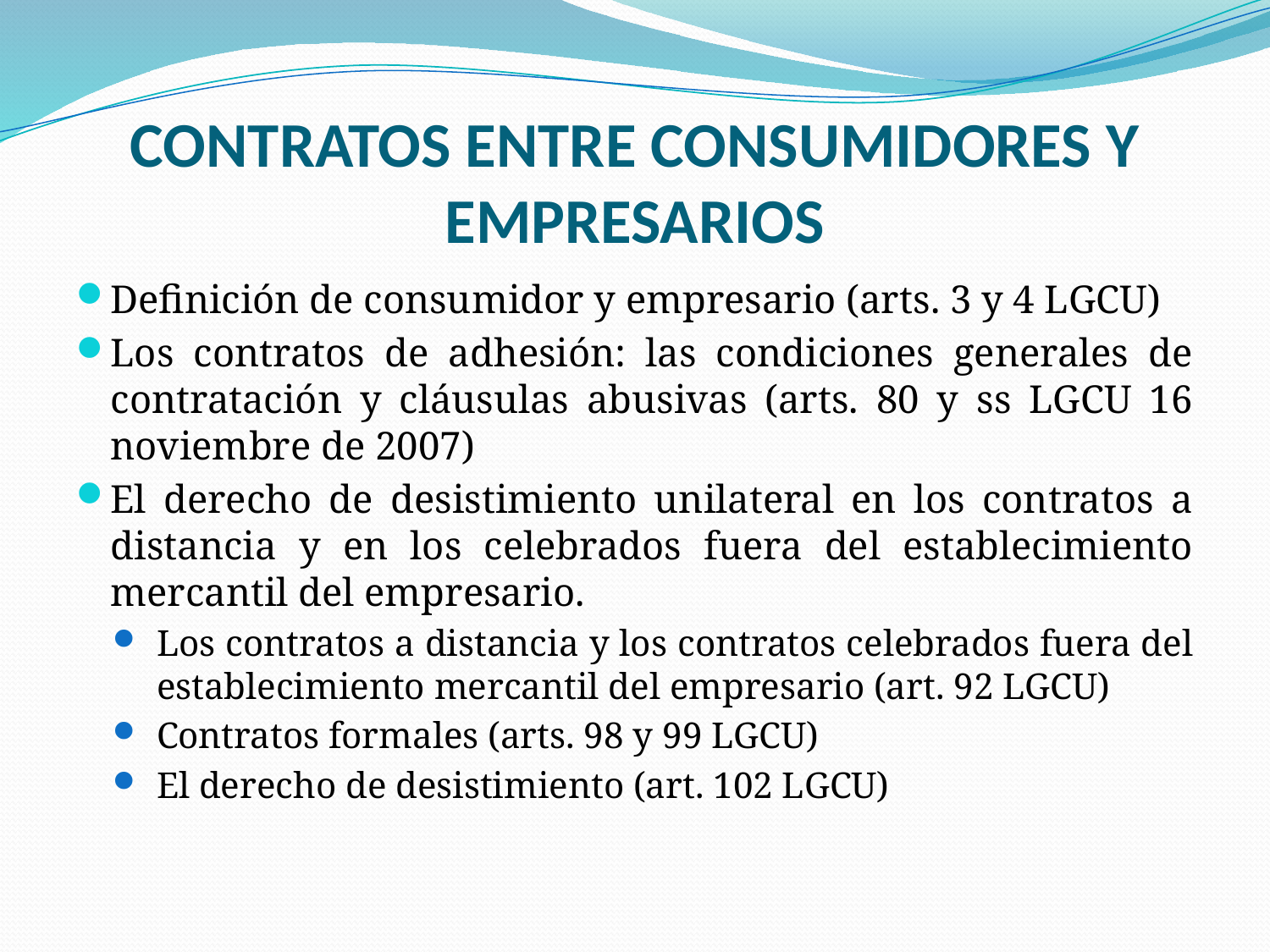

# CONTRATOS ENTRE CONSUMIDORES Y EMPRESARIOS
Definición de consumidor y empresario (arts. 3 y 4 LGCU)
Los contratos de adhesión: las condiciones generales de contratación y cláusulas abusivas (arts. 80 y ss LGCU 16 noviembre de 2007)
El derecho de desistimiento unilateral en los contratos a distancia y en los celebrados fuera del establecimiento mercantil del empresario.
Los contratos a distancia y los contratos celebrados fuera del establecimiento mercantil del empresario (art. 92 LGCU)
Contratos formales (arts. 98 y 99 LGCU)
El derecho de desistimiento (art. 102 LGCU)